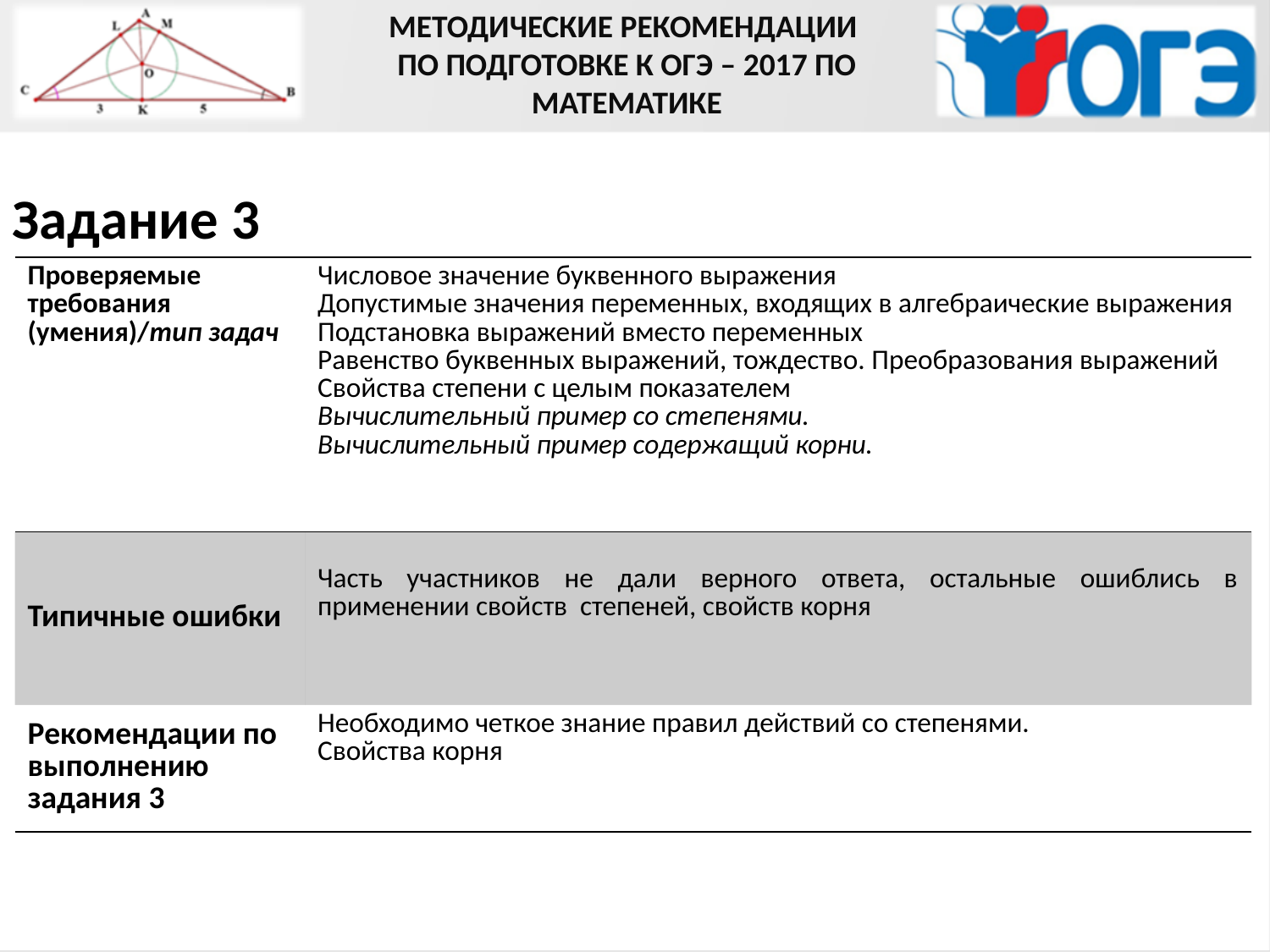

МЕТОДИЧЕСКИЕ РЕКОМЕНДАЦИИ
ПО ПОДГОТОВКЕ К ОГЭ – 2017 ПО МАТЕМАТИКЕ
Задание 3
| Проверяемые требования (умения)/тип задач | Числовое значение буквенного выражения Допустимые значения переменных, входящих в алгебраические выражения Подстановка выражений вместо переменных Равенство буквенных выражений, тождество. Преобразования выражений Свойства степени с целым показателем Вычислительный пример со степенями. Вычислительный пример содержащий корни. |
| --- | --- |
| Типичные ошибки | Часть участников не дали верного ответа, остальные ошиблись в применении свойств степеней, свойств корня |
| Рекомендации по выполнению задания 3 | Необходимо четкое знание правил действий со степенями. Свойства корня |